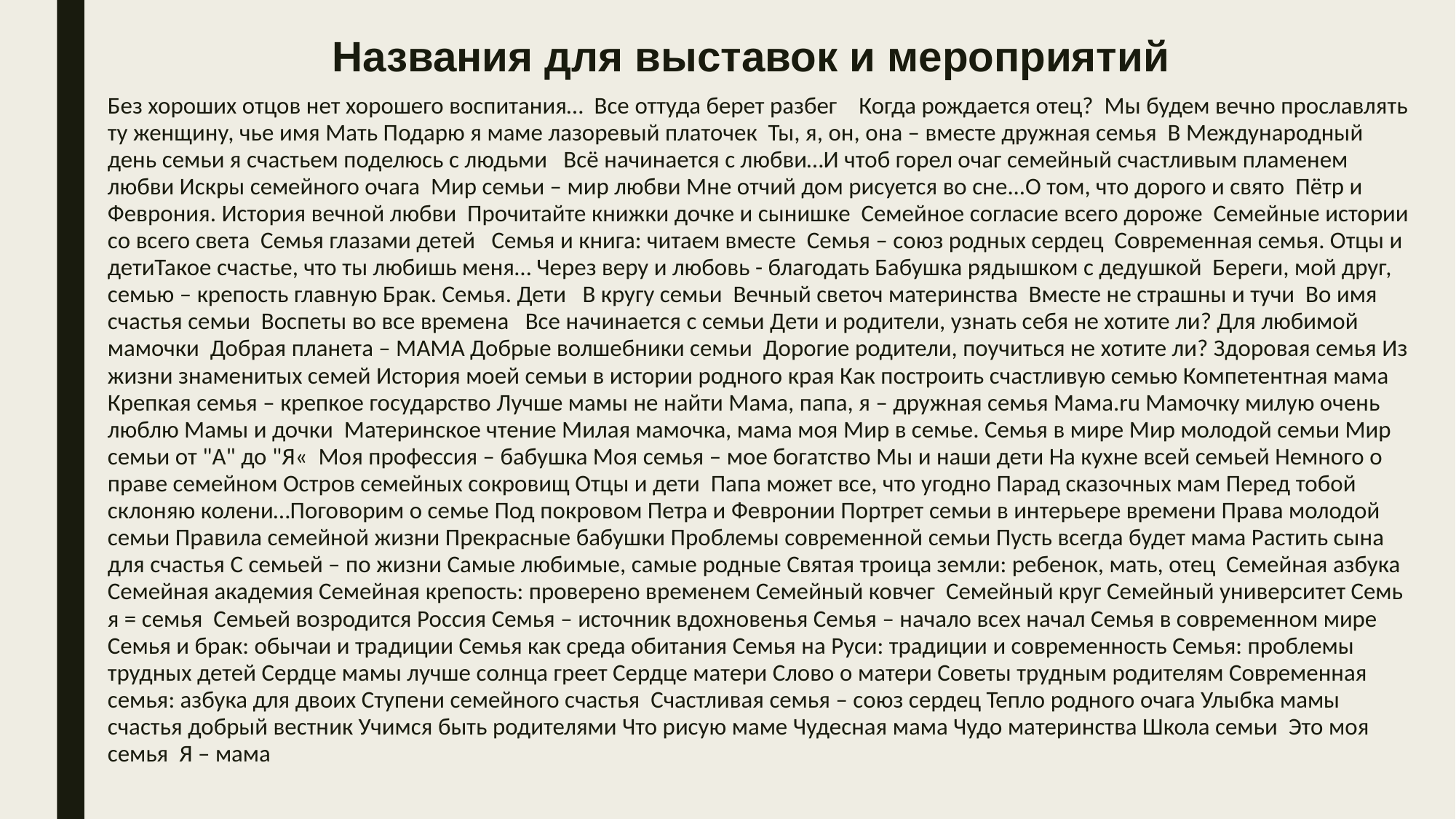

# Названия для выставок и мероприятий
Без хороших отцов нет хорошего воспитания…  Все оттуда берет разбег    Когда рождается отец?  Мы будем вечно прославлять ту женщину, чье имя Мать Подарю я маме лазоревый платочек  Ты, я, он, она – вместе дружная семья  В Международный день семьи я счастьем поделюсь с людьми   Всё начинается с любви…И чтоб горел очаг семейный счастливым пламенем любви Искры семейного очага  Мир семьи – мир любви Мне отчий дом рисуется во сне...О том, что дорого и свято  Пётр и Феврония. История вечной любви  Прочитайте книжки дочке и сынишке  Семейное согласие всего дороже  Семейные истории со всего света  Семья глазами детей   Семья и книга: читаем вместе  Семья – союз родных сердец  Современная семья. Отцы и детиТакое счастье, что ты любишь меня… Через веру и любовь - благодать Бабушка рядышком с дедушкой  Береги, мой друг, семью – крепость главную Брак. Семья. Дети   В кругу семьи  Вечный светоч материнства  Вместе не страшны и тучи  Во имя счастья семьи  Воспеты во все времена   Все начинается с семьи Дети и родители, узнать себя не хотите ли? Для любимой мамочки  Добрая планета – МАМА Добрые волшебники семьи  Дорогие родители, поучиться не хотите ли? Здоровая семья Из жизни знаменитых семей История моей семьи в истории родного края Как построить счастливую семью Компетентная мама Крепкая семья – крепкое государство Лучше мамы не найти Мама, папа, я – дружная семья Мама.ru Мамочку милую очень люблю Мамы и дочки  Материнское чтение Милая мамочка, мама моя Мир в семье. Семья в мире Мир молодой семьи Мир семьи от "А" до "Я«  Моя профессия – бабушка Моя семья – мое богатство Мы и наши дети На кухне всей семьей Немного о праве семейном Остров семейных сокровищ Отцы и дети  Папа может все, что угодно Парад сказочных мам Перед тобой склоняю колени…Поговорим о семье Под покровом Петра и Февронии Портрет семьи в интерьере времени Права молодой семьи Правила семейной жизни Прекрасные бабушки Проблемы современной семьи Пусть всегда будет мама Растить сына для счастья С семьей – по жизни Самые любимые, самые родные Святая троица земли: ребенок, мать, отец  Семейная азбука Семейная академия Семейная крепость: проверено временем Семейный ковчег  Семейный круг Семейный университет Семь я = семья  Семьей возродится Россия Семья – источник вдохновенья Семья – начало всех начал Семья в современном мире Семья и брак: обычаи и традиции Семья как среда обитания Семья на Руси: традиции и современность Семья: проблемы трудных детей Сердце мамы лучше солнца греет Сердце матери Слово о матери Советы трудным родителям Современная семья: азбука для двоих Ступени семейного счастья  Счастливая семья – союз сердец Тепло родного очага Улыбка мамы счастья добрый вестник Учимся быть родителями Что рисую маме Чудесная мама Чудо материнства Школа семьи  Это моя семья  Я – мама